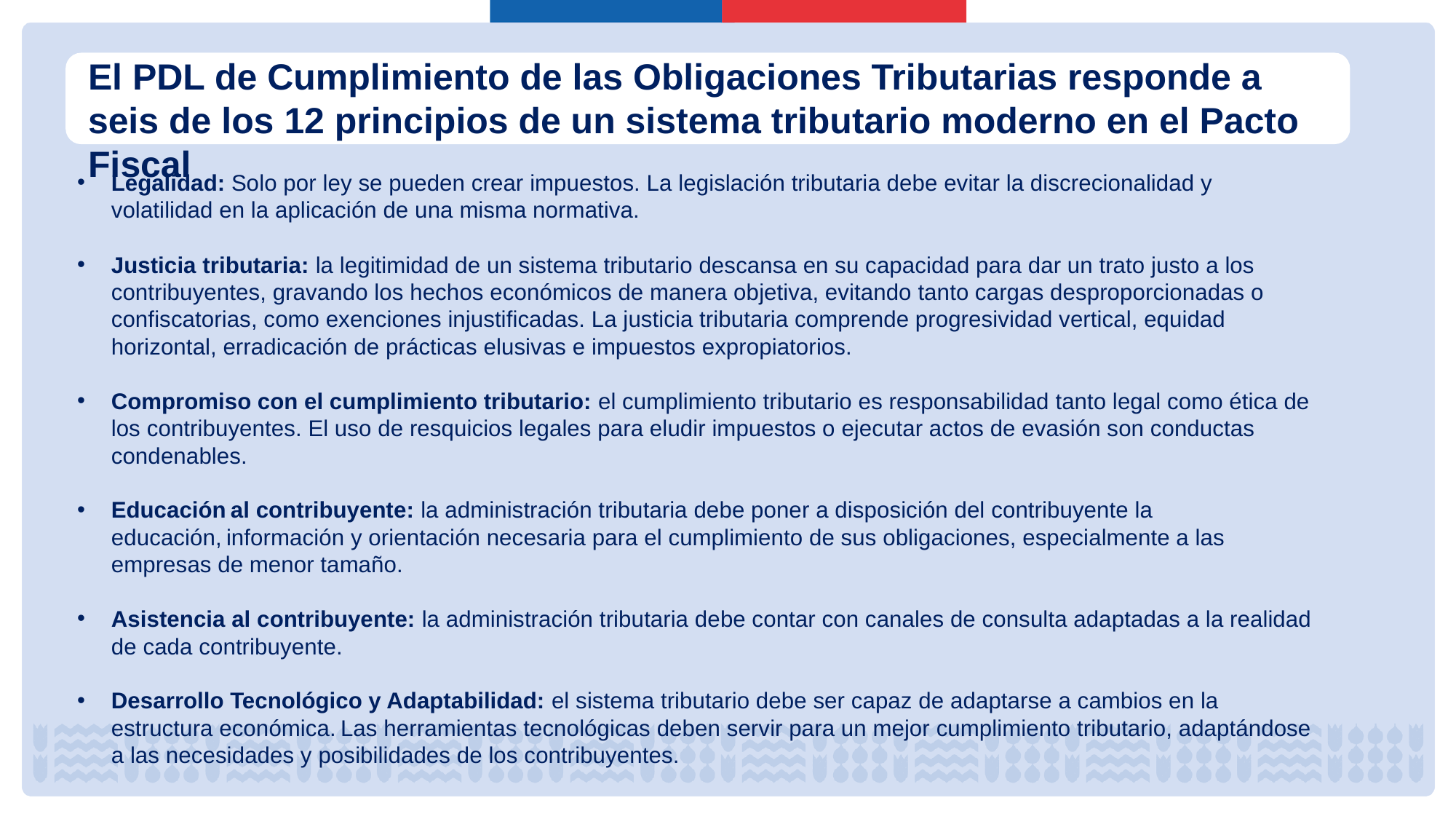

El PDL de Cumplimiento de las Obligaciones Tributarias responde a seis de los 12 principios de un sistema tributario moderno en el Pacto Fiscal

Legalidad: Solo por ley se pueden crear impuestos. La legislación tributaria debe evitar la discrecionalidad y volatilidad en la aplicación de una misma normativa.

Justicia tributaria: la legitimidad de un sistema tributario descansa en su capacidad para dar un trato justo a los contribuyentes, gravando los hechos económicos de manera objetiva, evitando tanto cargas desproporcionadas o confiscatorias, como exenciones injustificadas. La justicia tributaria comprende progresividad vertical, equidad horizontal, erradicación de prácticas elusivas e impuestos expropiatorios.

Compromiso con el cumplimiento tributario: el cumplimiento tributario es responsabilidad tanto legal como ética de los contribuyentes. El uso de resquicios legales para eludir impuestos o ejecutar actos de evasión son conductas condenables.

Educación al contribuyente: la administración tributaria debe poner a disposición del contribuyente la educación, información y orientación necesaria para el cumplimiento de sus obligaciones, especialmente a las empresas de menor tamaño.

Asistencia al contribuyente: la administración tributaria debe contar con canales de consulta adaptadas a la realidad de cada contribuyente.

Desarrollo Tecnológico y Adaptabilidad: el sistema tributario debe ser capaz de adaptarse a cambios en la estructura económica. Las herramientas tecnológicas deben servir para un mejor cumplimiento tributario, adaptándose a las necesidades y posibilidades de los contribuyentes.